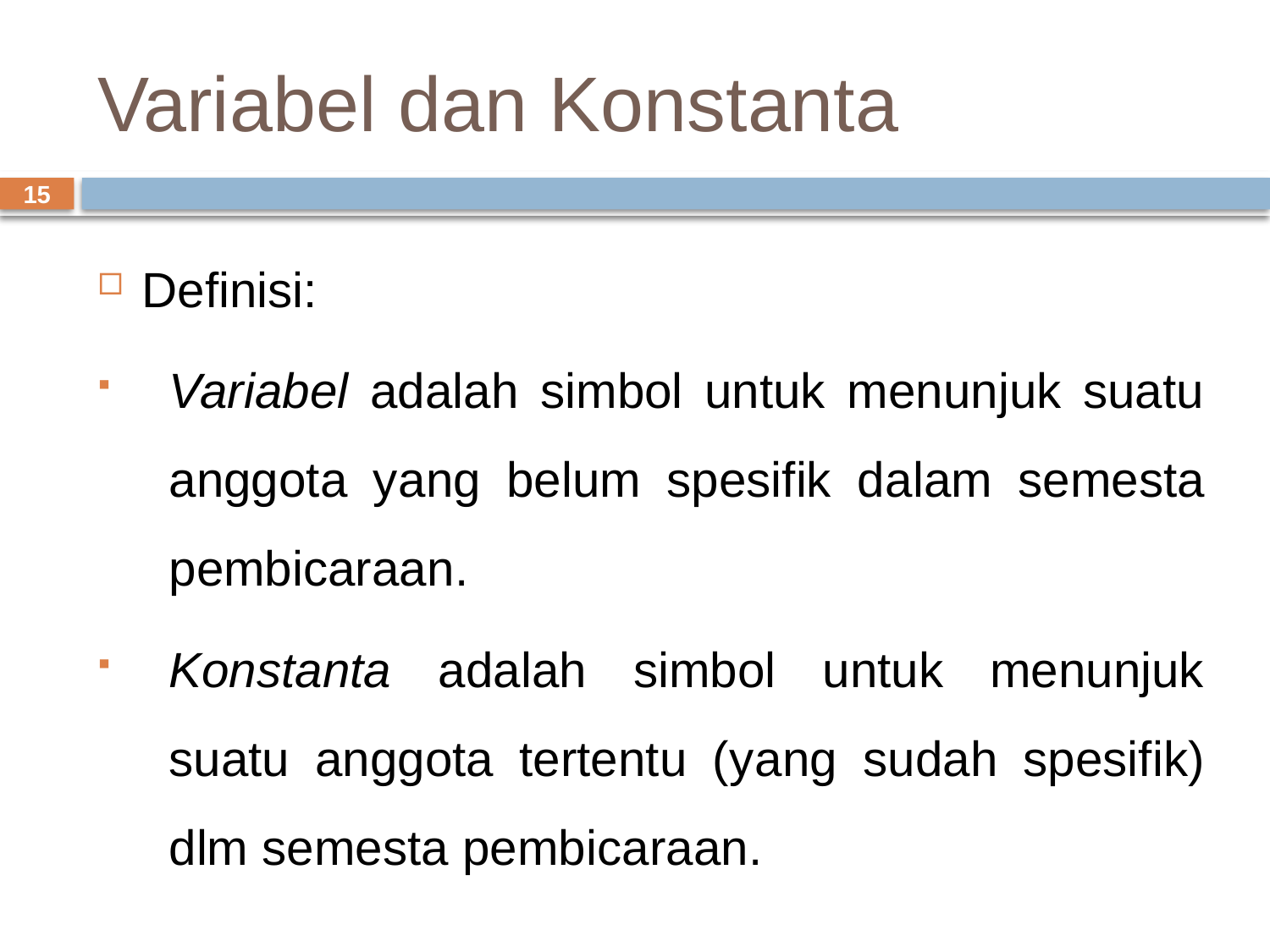

# Variabel dan Konstanta
15
Definisi:
Variabel adalah simbol untuk menunjuk suatu anggota yang belum spesifik dalam semesta pembicaraan.
Konstanta adalah simbol untuk menunjuk suatu anggota tertentu (yang sudah spesifik) dlm semesta pembicaraan.